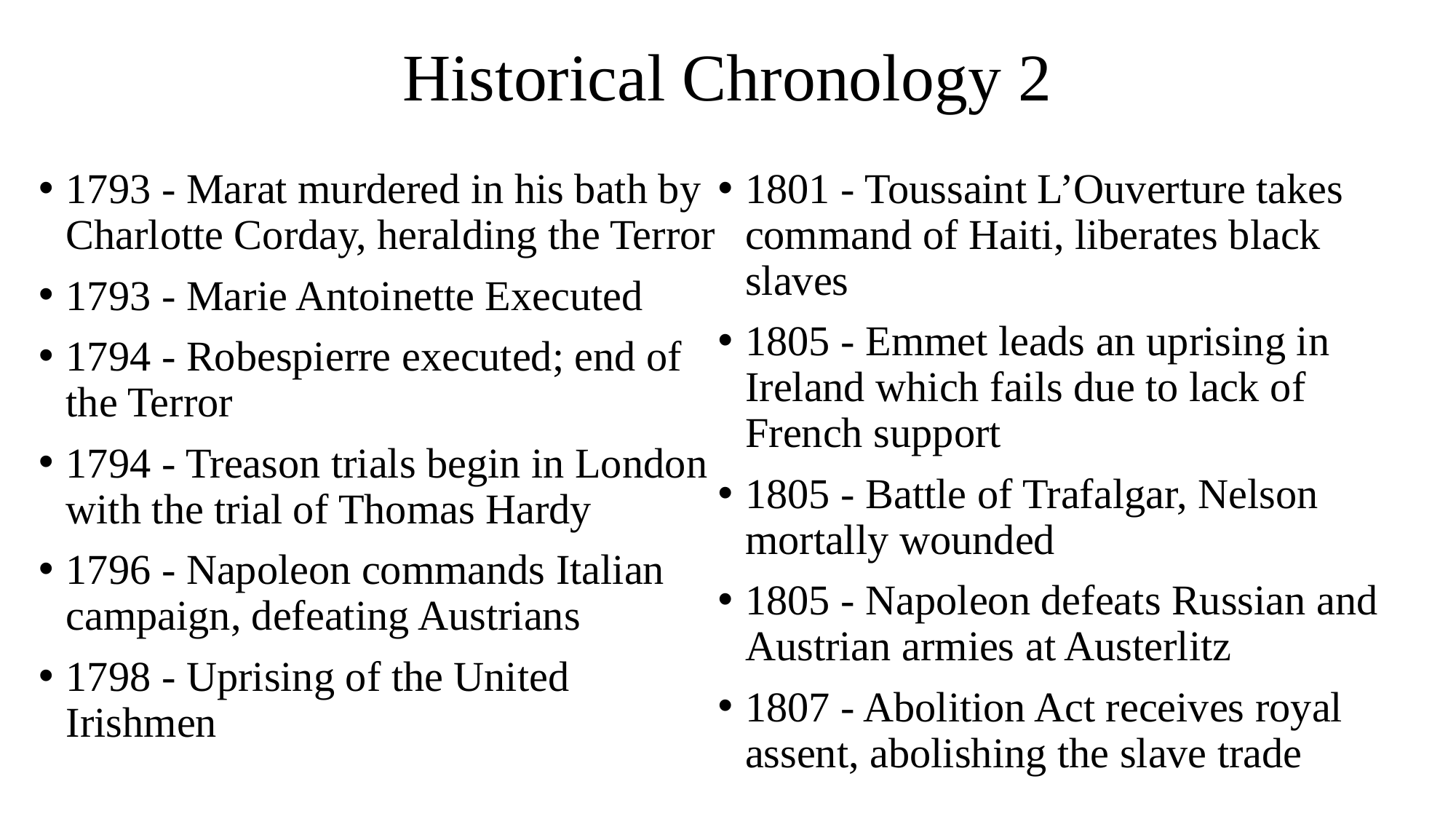

# Historical Chronology 2
1793 - Marat murdered in his bath by Charlotte Corday, heralding the Terror
1793 - Marie Antoinette Executed
1794 - Robespierre executed; end of the Terror
1794 - Treason trials begin in London with the trial of Thomas Hardy
1796 - Napoleon commands Italian campaign, defeating Austrians
1798 - Uprising of the United Irishmen
1801 - Toussaint L’Ouverture takes command of Haiti, liberates black slaves
1805 - Emmet leads an uprising in Ireland which fails due to lack of French support
1805 - Battle of Trafalgar, Nelson mortally wounded
1805 - Napoleon defeats Russian and Austrian armies at Austerlitz
1807 - Abolition Act receives royal assent, abolishing the slave trade